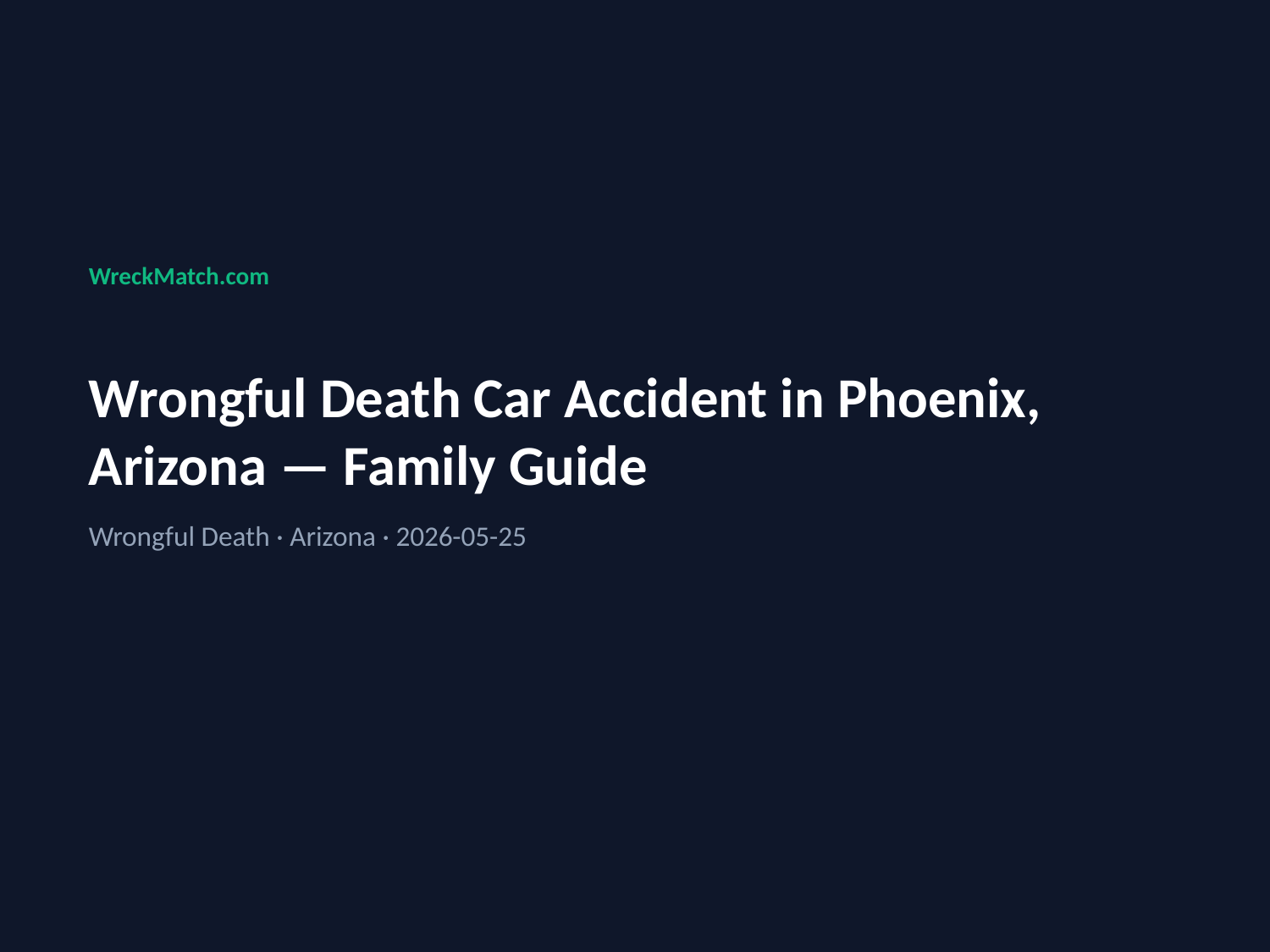

WreckMatch.com
Wrongful Death Car Accident in Phoenix, Arizona — Family Guide
Wrongful Death · Arizona · 2026-05-25